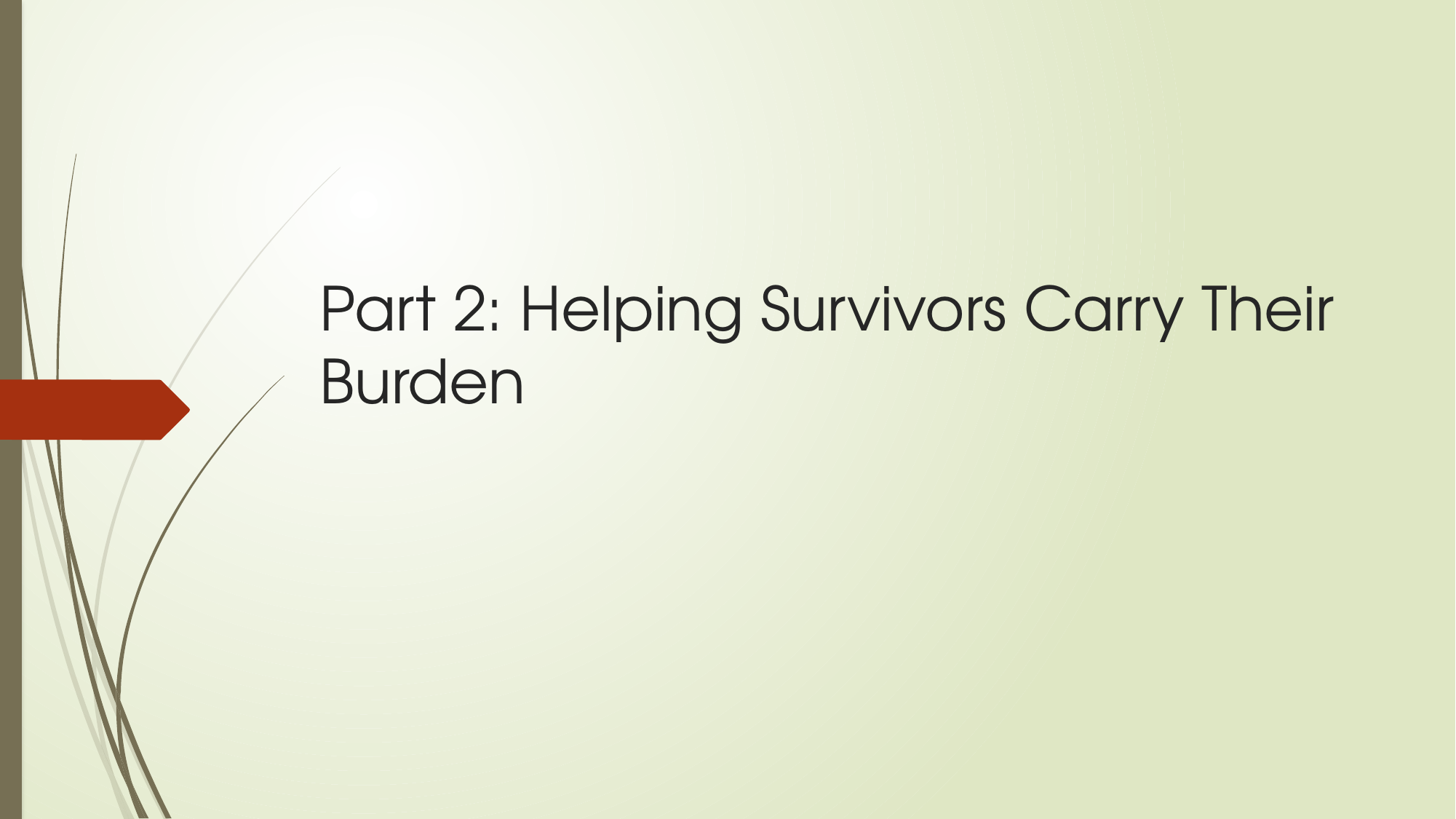

# Part 2: Helping Survivors Carry Their Burden